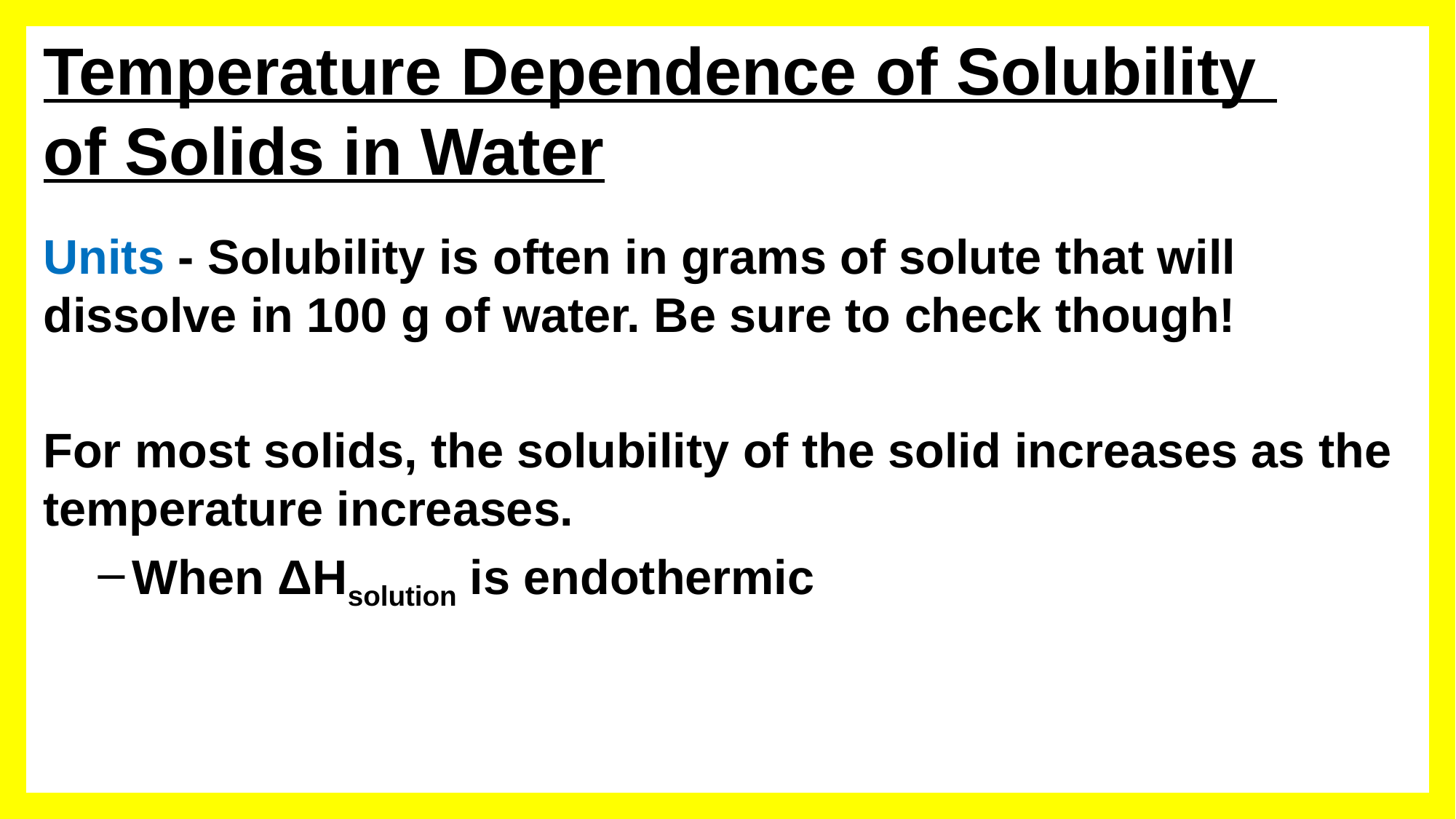

Temperature Dependence of Solubility
of Solids in Water
Units - Solubility is often in grams of solute that will dissolve in 100 g of water. Be sure to check though!

For most solids, the solubility of the solid increases as the temperature increases.
When ΔHsolution is endothermic